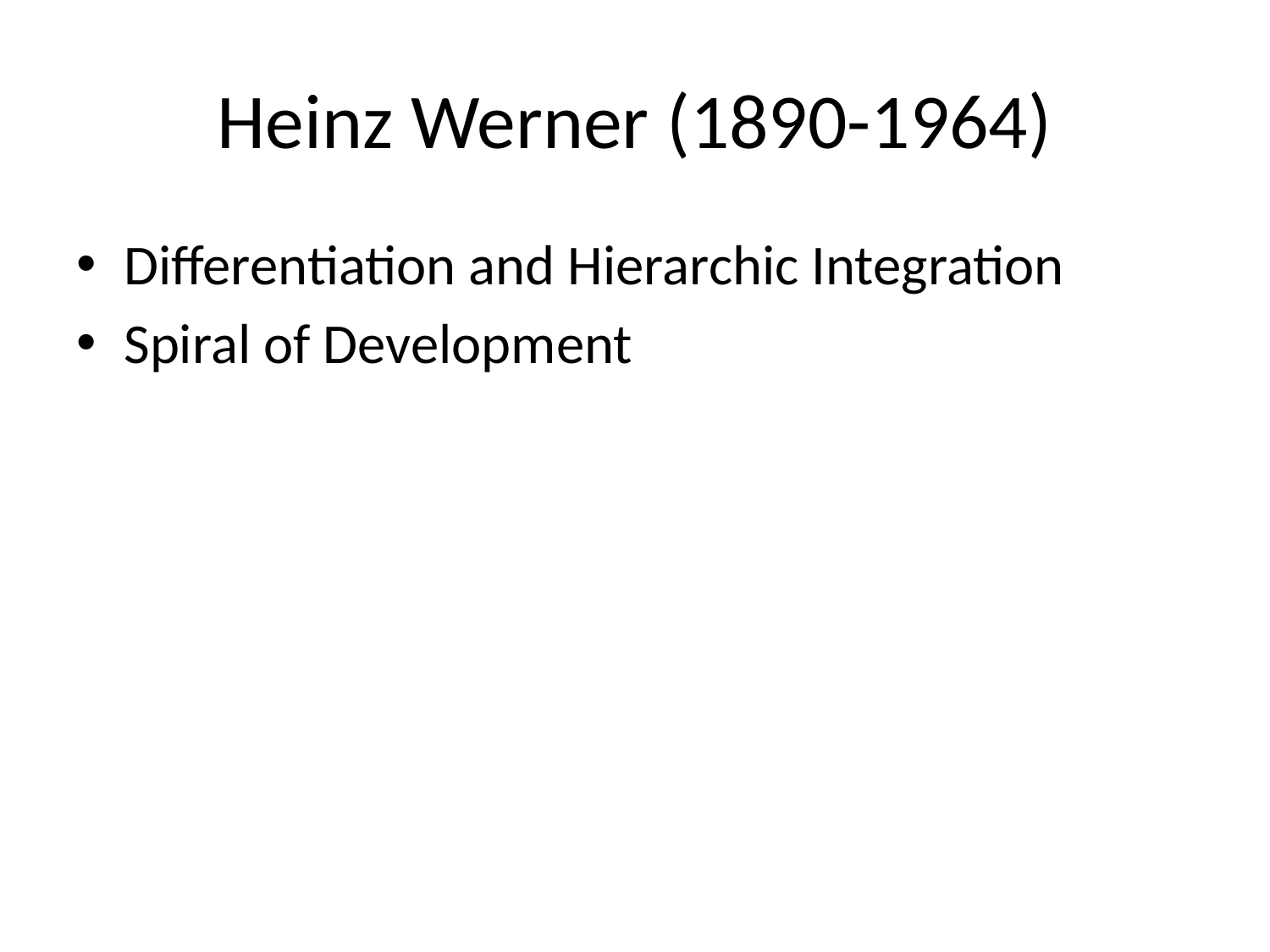

# Heinz Werner (1890-1964)
Differentiation and Hierarchic Integration
Spiral of Development